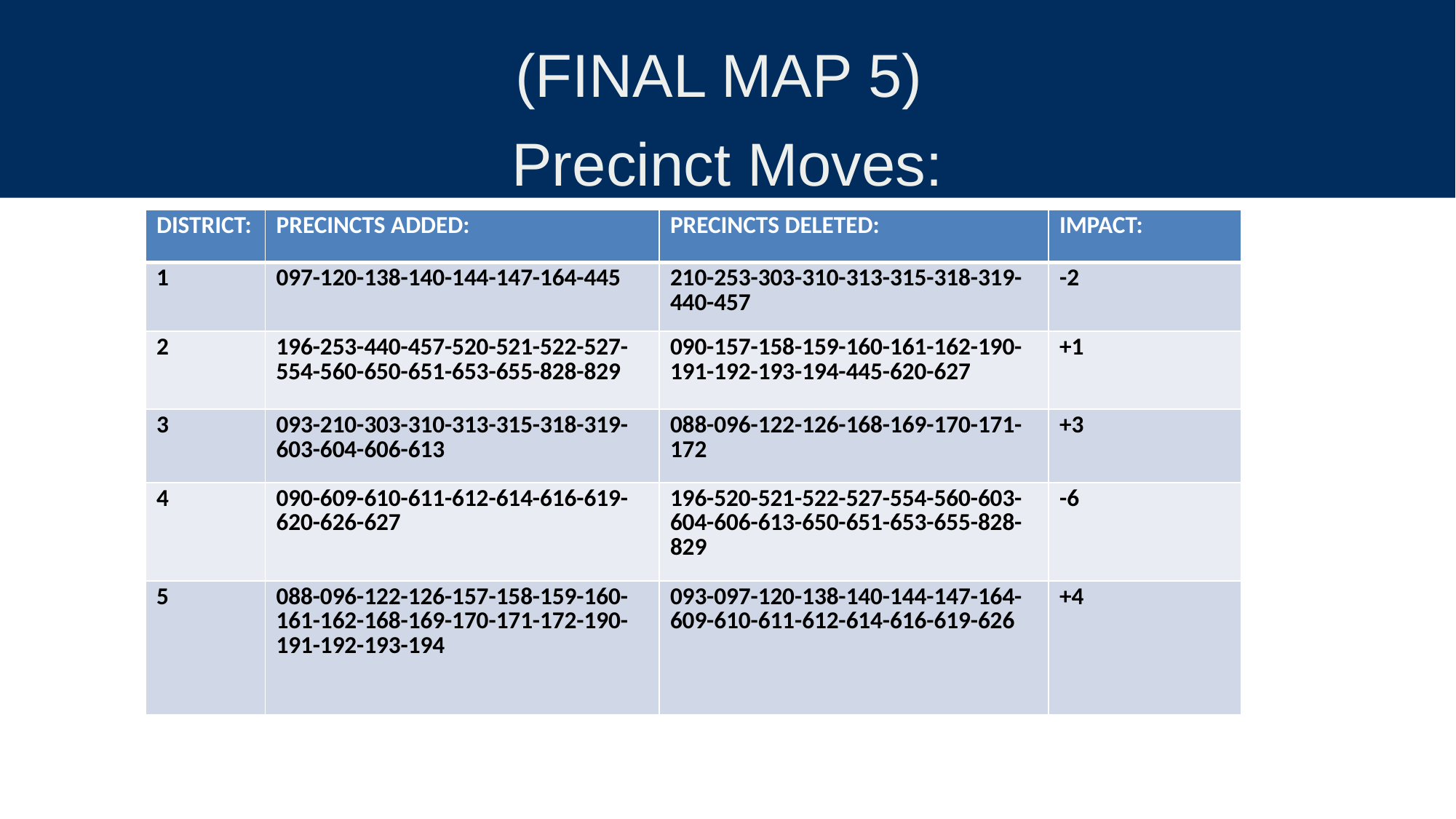

(FINAL MAP 5)
Precinct Moves:
| DISTRICT: | PRECINCTS ADDED: | PRECINCTS DELETED: | IMPACT: |
| --- | --- | --- | --- |
| 1 | 097-120-138-140-144-147-164-445 | 210-253-303-310-313-315-318-319-440-457 | -2 |
| 2 | 196-253-440-457-520-521-522-527-554-560-650-651-653-655-828-829 | 090-157-158-159-160-161-162-190-191-192-193-194-445-620-627 | +1 |
| 3 | 093-210-303-310-313-315-318-319-603-604-606-613 | 088-096-122-126-168-169-170-171-172 | +3 |
| 4 | 090-609-610-611-612-614-616-619-620-626-627 | 196-520-521-522-527-554-560-603-604-606-613-650-651-653-655-828-829 | -6 |
| 5 | 088-096-122-126-157-158-159-160-161-162-168-169-170-171-172-190-191-192-193-194 | 093-097-120-138-140-144-147-164-609-610-611-612-614-616-619-626 | +4 |